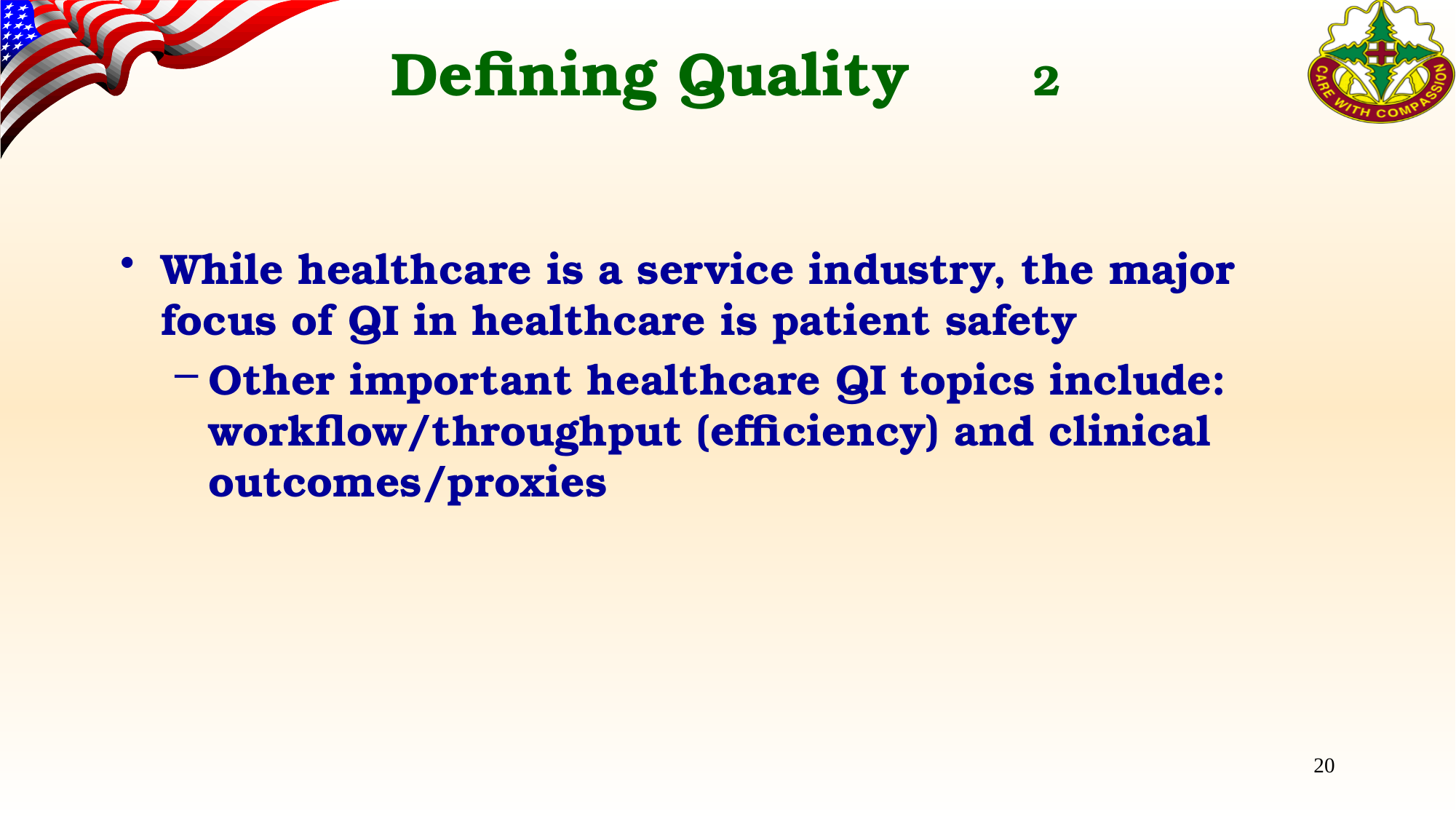

# Defining Quality      2
While healthcare is a service industry, the major focus of QI in healthcare is patient safety
Other important healthcare QI topics include: workflow/throughput (efficiency) and clinical outcomes/proxies

20